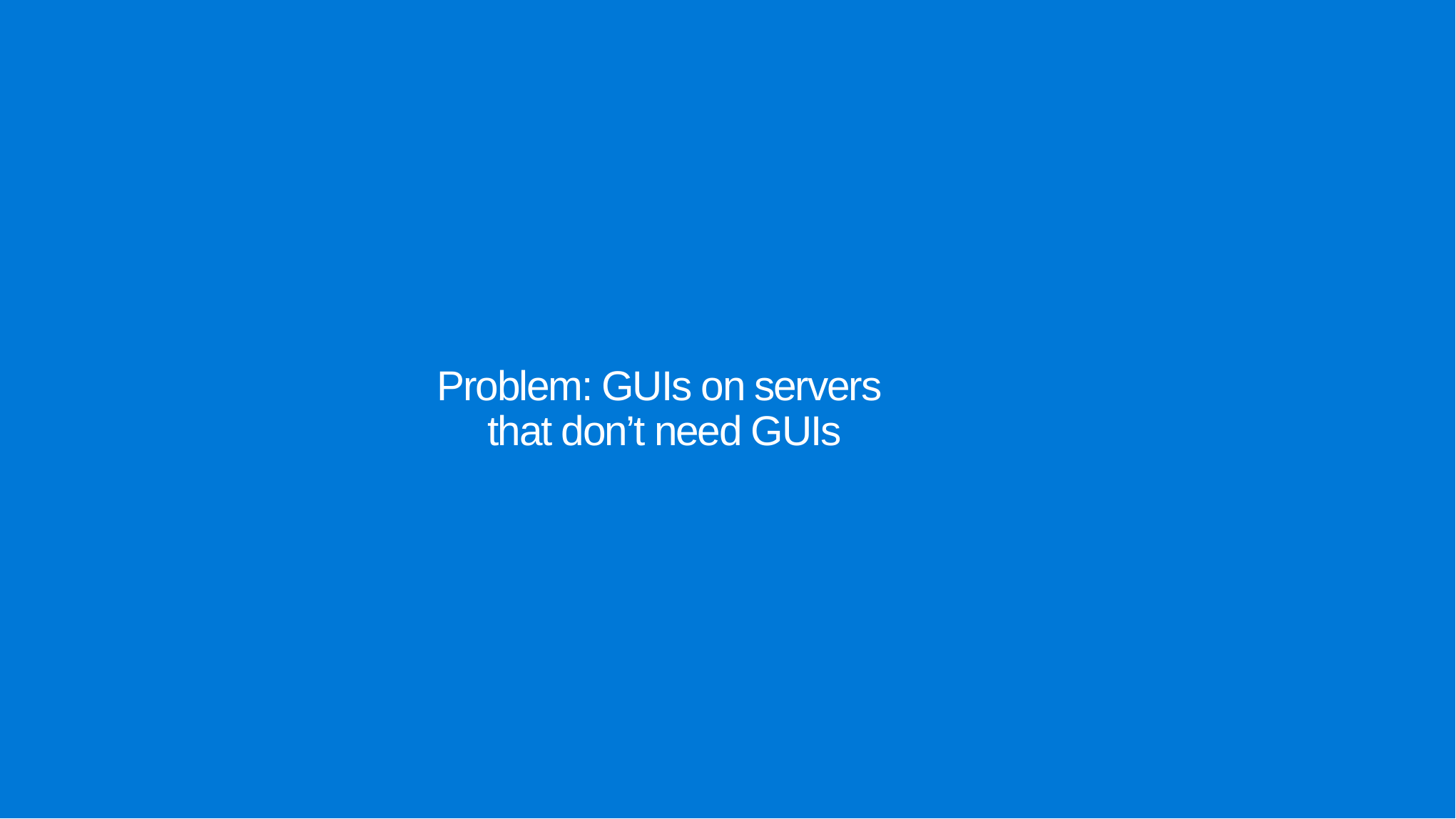

# Problem: GUIs on servers that don’t need GUIs